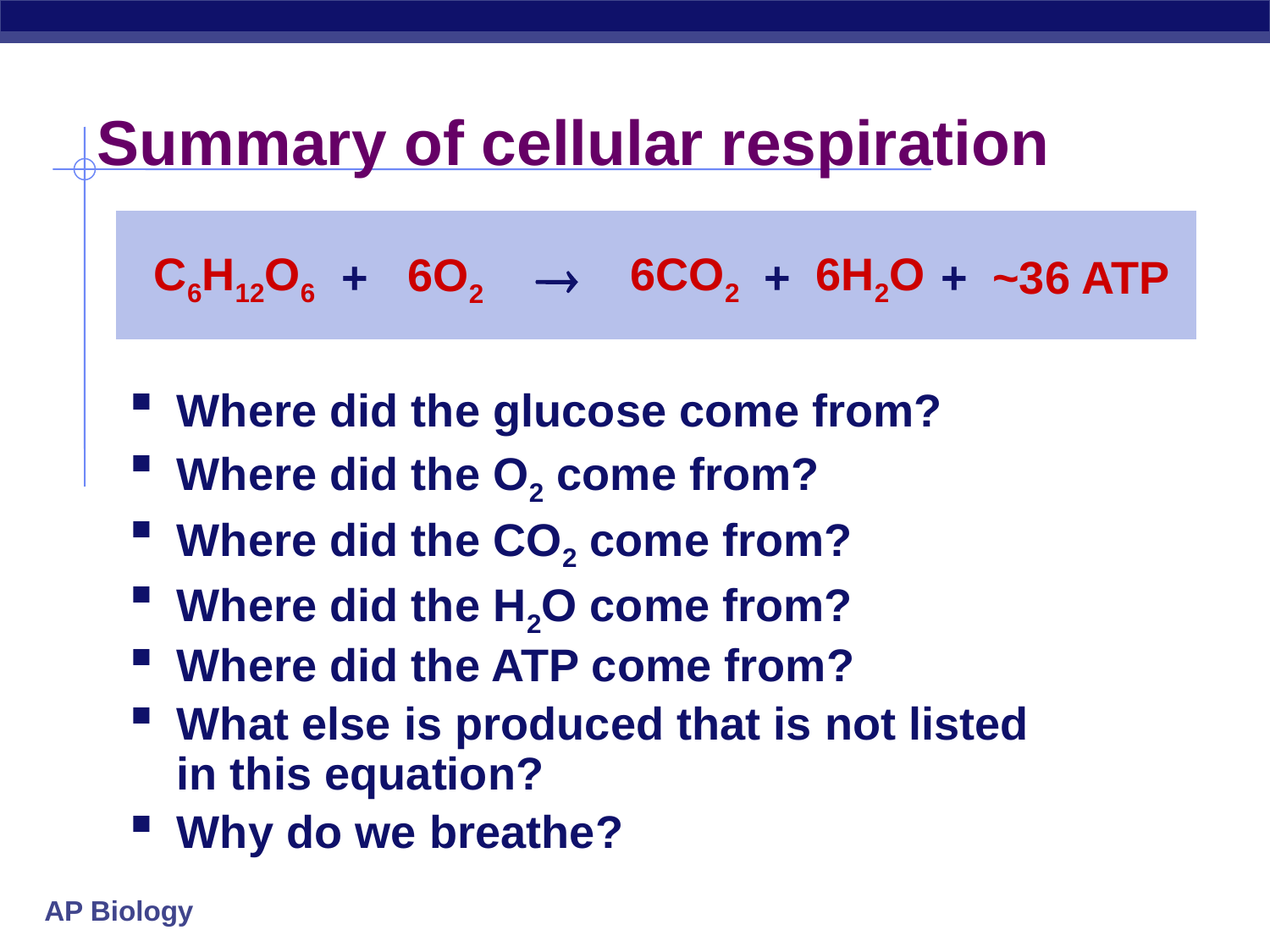

# Summary of cellular respiration

→
C6H12O6
+
6CO2
+
6H2O
+
~36 ATP
6O2
Where did the glucose come from?
Where did the O2 come from?
Where did the CO2 come from?
Where did the H2O come from?
Where did the ATP come from?
What else is produced that is not listed
in this equation?
Why do we breathe?